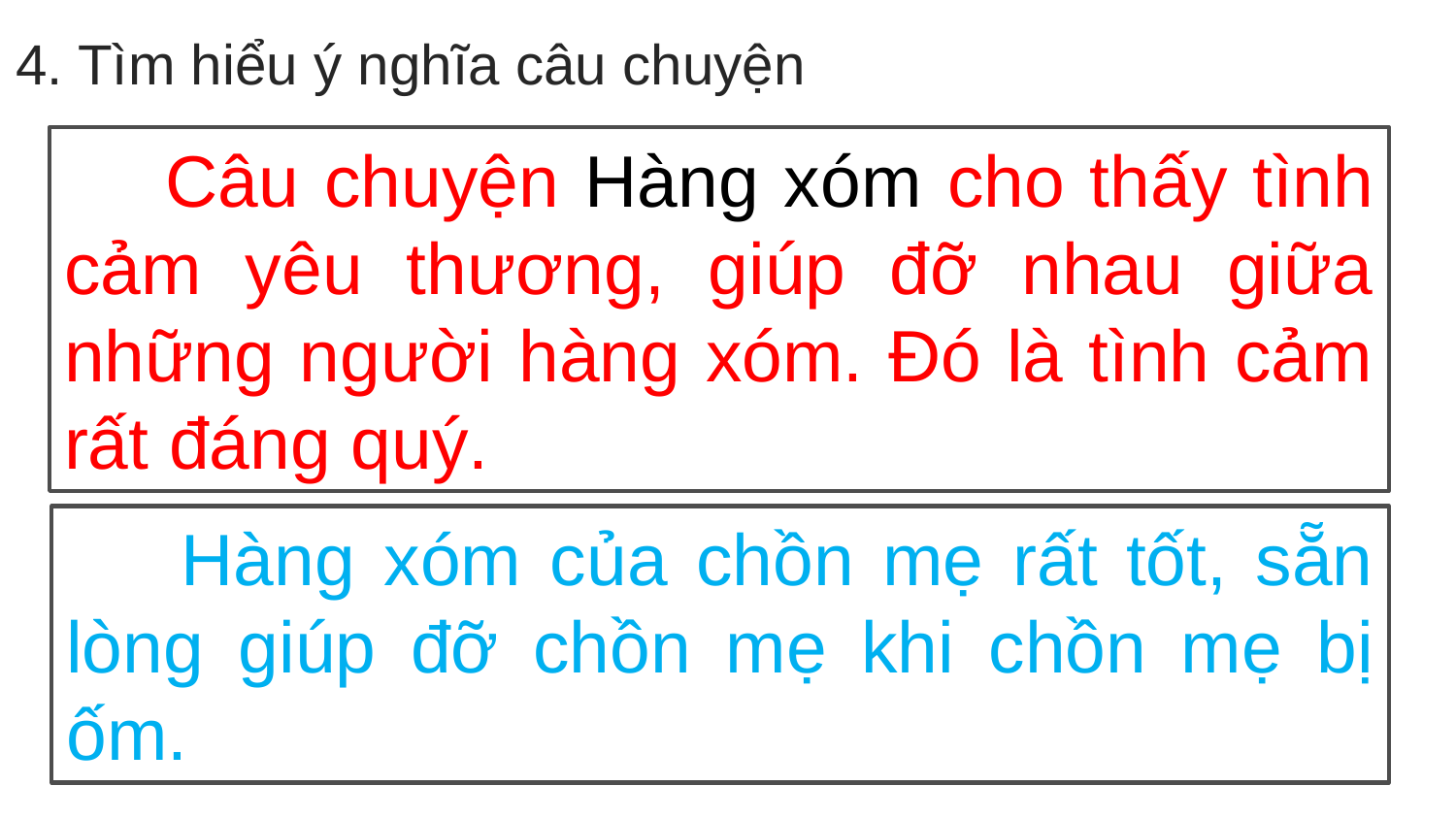

4. Tìm hiểu ý nghĩa câu chuyện
    Câu chuyện Hàng xóm cho thấy tình cảm yêu thương, giúp đỡ nhau giữa những người hàng xóm. Đó là tình cảm rất đáng quý.
H: Em có nhận xét gì về hàng xóm của chồn mẹ?.
    Hàng xóm của chồn mẹ rất tốt, sẵn lòng giúp đỡ chồn mẹ khi chồn mẹ bị ốm.